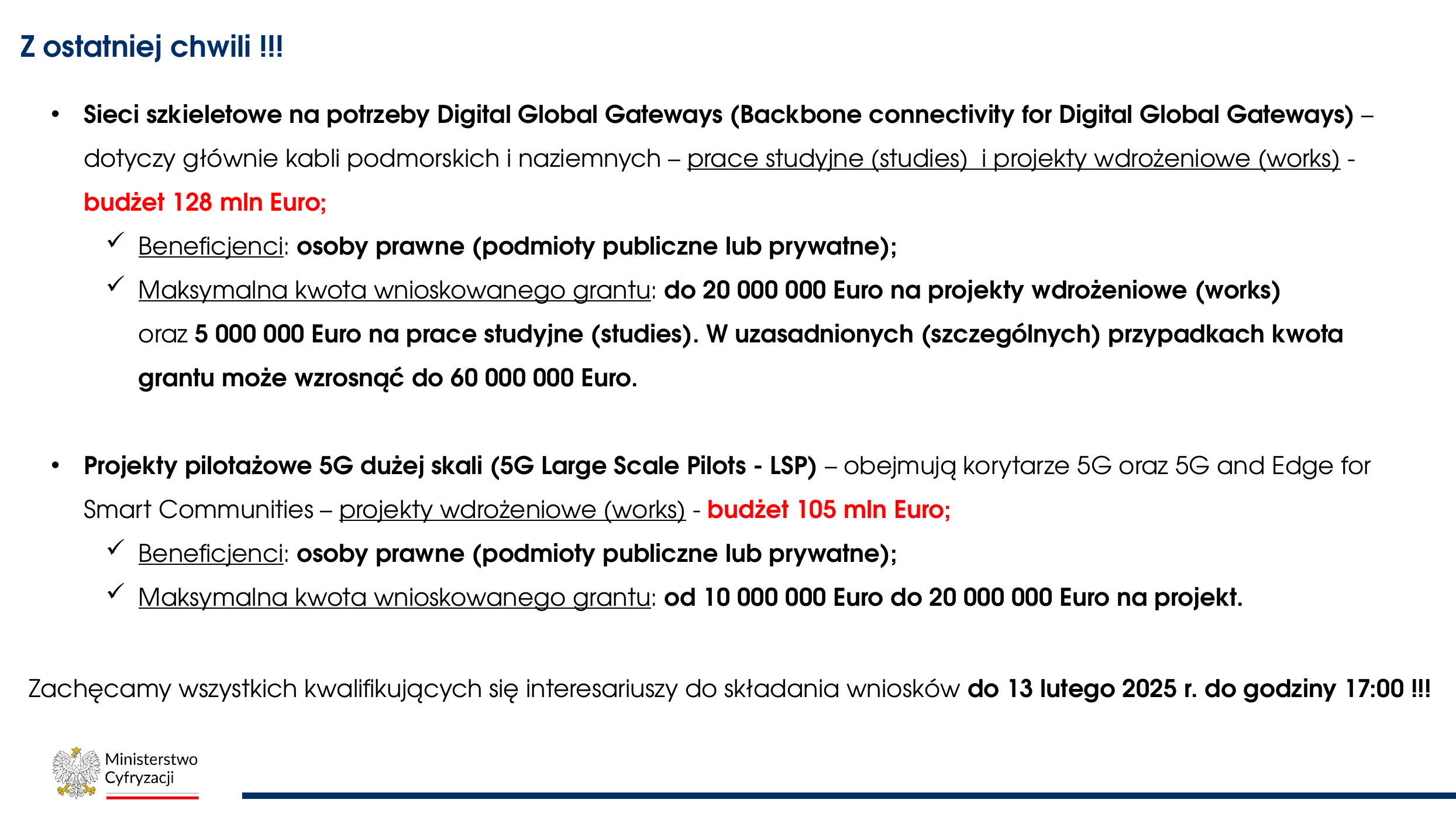

# Z ostatniej chwili !!!

Sieci szkieletowe na potrzeby Digital Global Gateways (Backbone connectivity for Digital Global Gateways) – dotyczy głównie kabli podmorskich i naziemnych – prace studyjne (studies)  i projekty wdrożeniowe (works) - budżet 128 mln Euro;
Beneficjenci: osoby prawne (podmioty publiczne lub prywatne);
Maksymalna kwota wnioskowanego grantu: do 20 000 000 Euro na projekty wdrożeniowe (works)
oraz 5 000 000 Euro na prace studyjne (studies). W uzasadnionych (szczególnych) przypadkach kwota grantu może wzrosnąć do 60 000 000 Euro.

Projekty pilotażowe 5G dużej skali (5G Large Scale Pilots - LSP) – obejmują korytarze 5G oraz 5G and Edge for Smart Communities – projekty wdrożeniowe (works) - budżet 105 mln Euro;
Beneficjenci: osoby prawne (podmioty publiczne lub prywatne);
Maksymalna kwota wnioskowanego grantu: od 10 000 000 Euro do 20 000 000 Euro na projekt.
Zachęcamy wszystkich kwalifikujących się interesariuszy do składania wniosków do 13 lutego 2025 r. do godziny 17:00 !!!